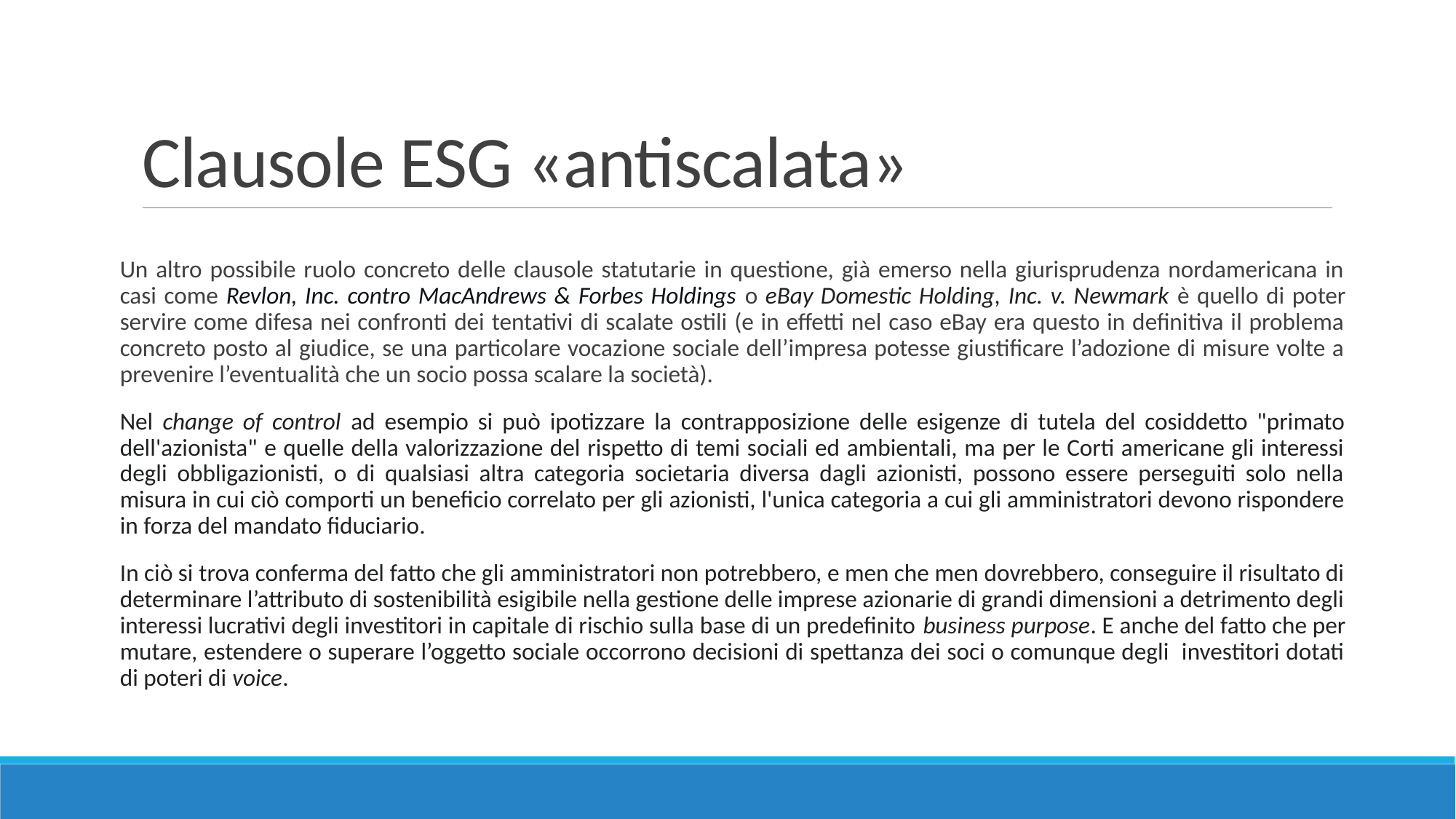

# Clausole ESG «antiscalata»
Un altro possibile ruolo concreto delle clausole statutarie in questione, già emerso nella giurisprudenza nordamericana in casi come Revlon, Inc. contro MacAndrews & Forbes Holdings o eBay Domestic Holding, Inc. v. Newmark è quello di poter servire come difesa nei confronti dei tentativi di scalate ostili (e in effetti nel caso eBay era questo in definitiva il problema concreto posto al giudice, se una particolare vocazione sociale dell’impresa potesse giustificare l’adozione di misure volte a prevenire l’eventualità che un socio possa scalare la società).
Nel change of control ad esempio si può ipotizzare la contrapposizione delle esigenze di tutela del cosiddetto "primato dell'azionista" e quelle della valorizzazione del rispetto di temi sociali ed ambientali, ma per le Corti americane gli interessi degli obbligazionisti, o di qualsiasi altra categoria societaria diversa dagli azionisti, possono essere perseguiti solo nella misura in cui ciò comporti un beneficio correlato per gli azionisti, l'unica categoria a cui gli amministratori devono rispondere in forza del mandato fiduciario.
In ciò si trova conferma del fatto che gli amministratori non potrebbero, e men che men dovrebbero, conseguire il risultato di determinare l’attributo di sostenibilità esigibile nella gestione delle imprese azionarie di grandi dimensioni a detrimento degli interessi lucrativi degli investitori in capitale di rischio sulla base di un predefinito business purpose. E anche del fatto che per mutare, estendere o superare l’oggetto sociale occorrono decisioni di spettanza dei soci o comunque degli  investitori dotati di poteri di voice.